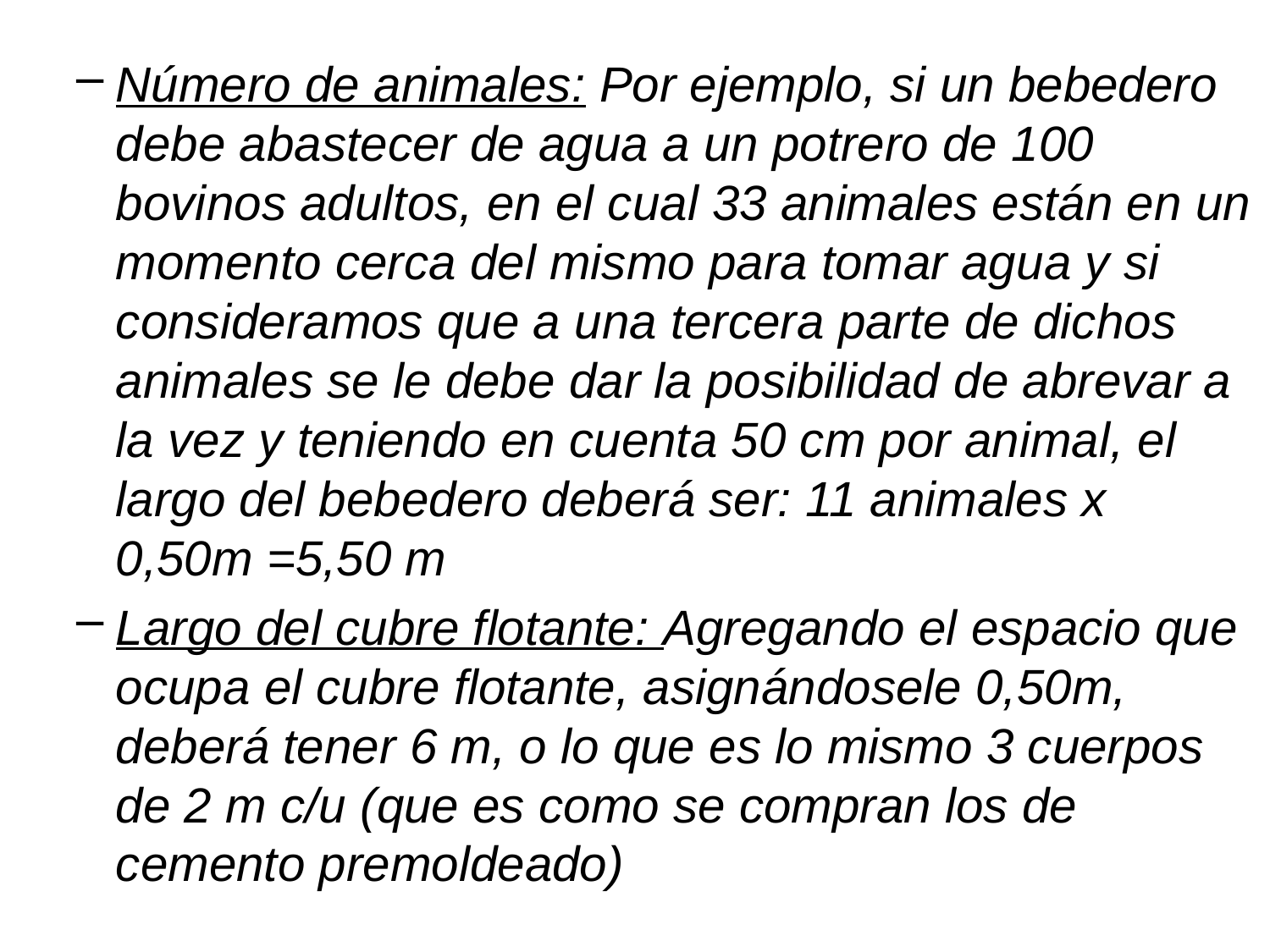

Número de animales: Por ejemplo, si un bebedero debe abastecer de agua a un potrero de 100 bovinos adultos, en el cual 33 animales están en un momento cerca del mismo para tomar agua y si consideramos que a una tercera parte de dichos animales se le debe dar la posibilidad de abrevar a la vez y teniendo en cuenta 50 cm por animal, el largo del bebedero deberá ser: 11 animales x 0,50m =5,50 m
Largo del cubre flotante: Agregando el espacio que ocupa el cubre flotante, asignándosele 0,50m, deberá tener 6 m, o lo que es lo mismo 3 cuerpos de 2 m c/u (que es como se compran los de cemento premoldeado)